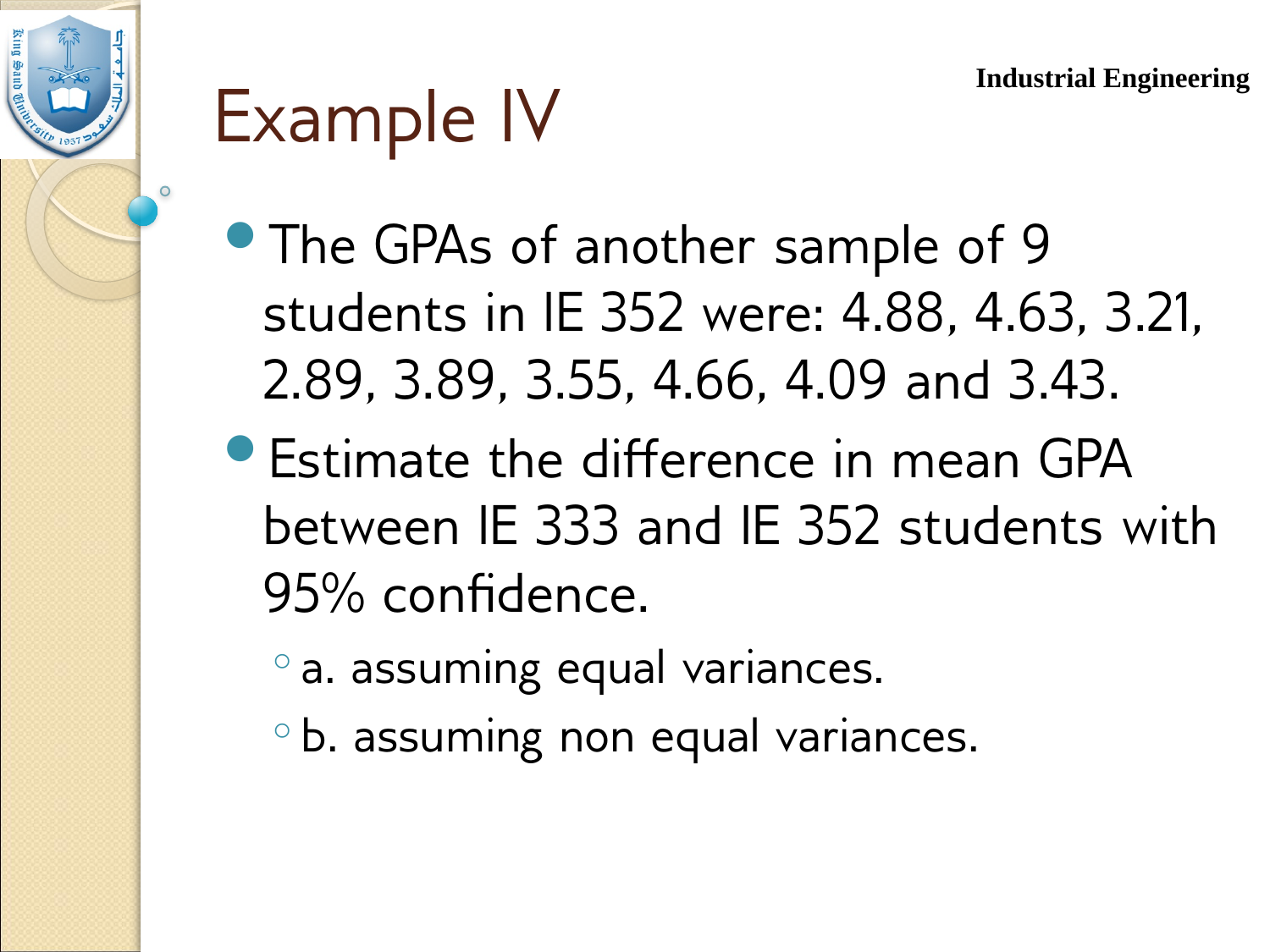

# Example IV
The GPAs of another sample of 9 students in IE 352 were: 4.88, 4.63, 3.21, 2.89, 3.89, 3.55, 4.66, 4.09 and 3.43.
Estimate the difference in mean GPA between IE 333 and IE 352 students with 95% confidence.
a. assuming equal variances.
b. assuming non equal variances.